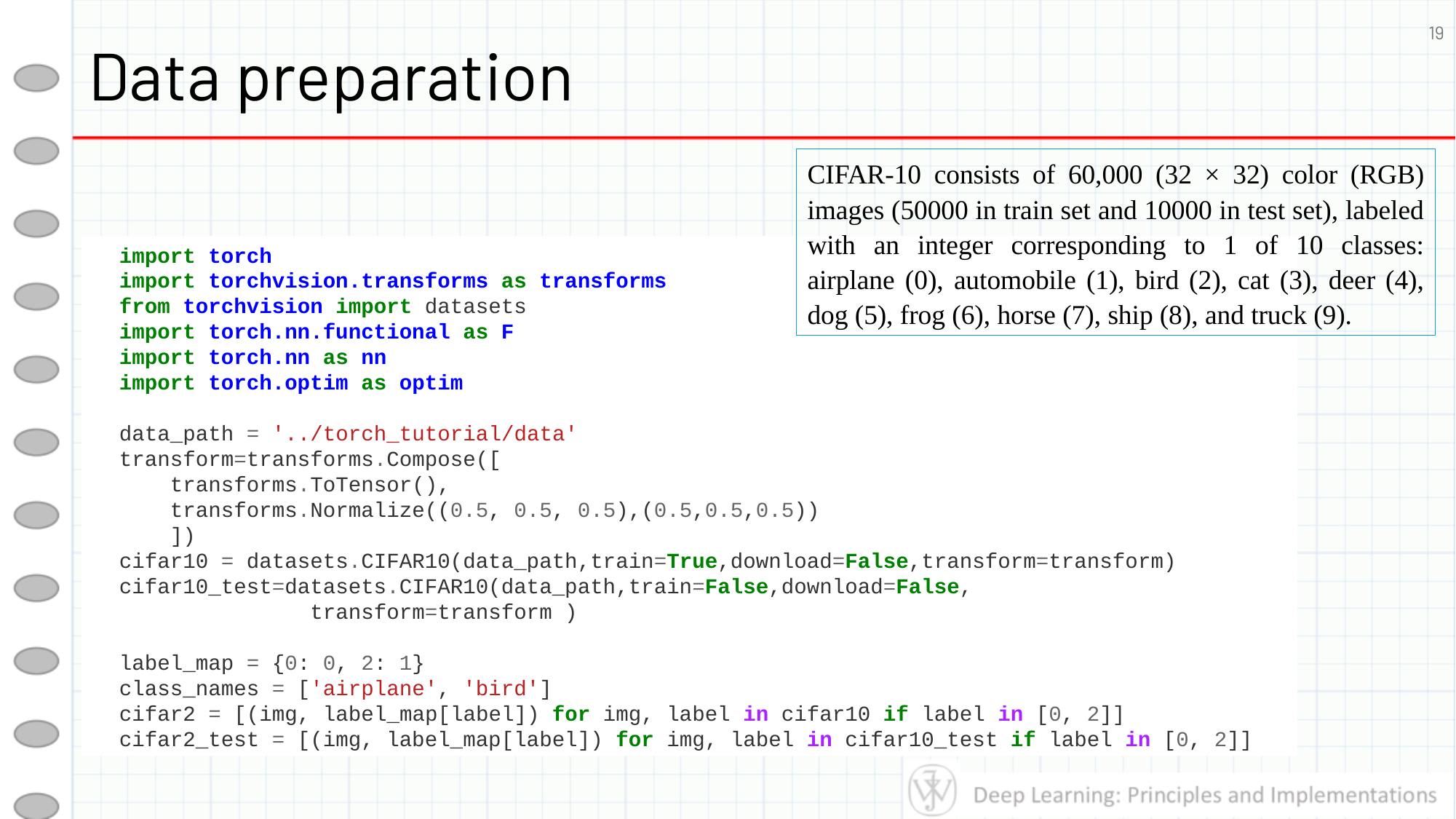

# Data preparation
19
CIFAR-10 consists of 60,000 (32 × 32) color (RGB) images (50000 in train set and 10000 in test set), labeled with an integer corresponding to 1 of 10 classes: airplane (0), automobile (1), bird (2), cat (3), deer (4), dog (5), frog (6), horse (7), ship (8), and truck (9).
import torch
import torchvision.transforms as transforms
from torchvision import datasets
import torch.nn.functional as F
import torch.nn as nn
import torch.optim as optim

data_path = '../torch_tutorial/data'
transform=transforms.Compose([
    transforms.ToTensor(),
    transforms.Normalize((0.5, 0.5, 0.5),(0.5,0.5,0.5))
    ])
cifar10 = datasets.CIFAR10(data_path,train=True,download=False,transform=transform)
cifar10_test=datasets.CIFAR10(data_path,train=False,download=False,
               transform=transform )

label_map = {0: 0, 2: 1}
class_names = ['airplane', 'bird']
cifar2 = [(img, label_map[label]) for img, label in cifar10 if label in [0, 2]]
cifar2_test = [(img, label_map[label]) for img, label in cifar10_test if label in [0, 2]]